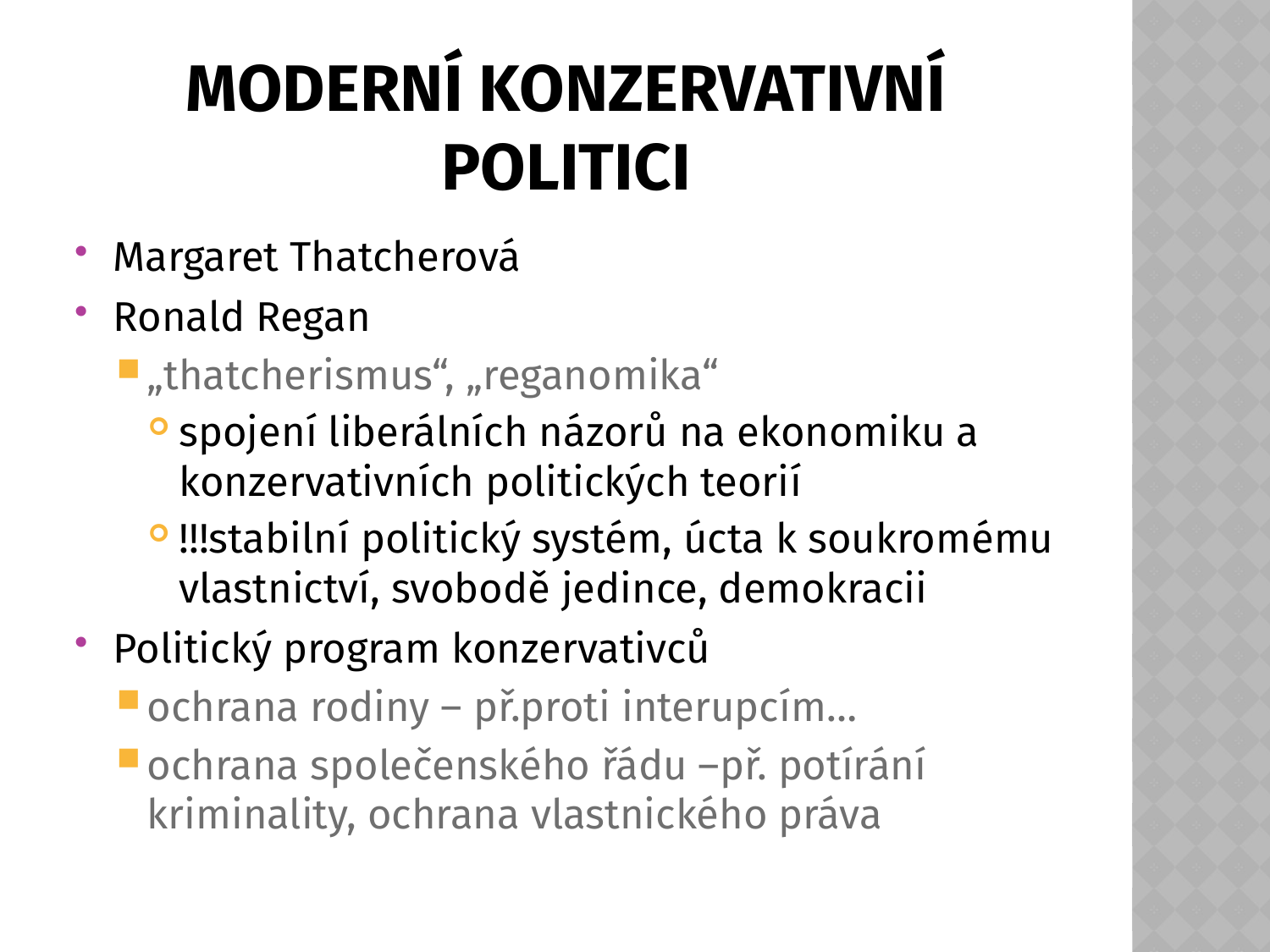

# Moderní konzervativní politici
Margaret Thatcherová
Ronald Regan
„thatcherismus“, „reganomika“
spojení liberálních názorů na ekonomiku a konzervativních politických teorií
!!!stabilní politický systém, úcta k soukromému vlastnictví, svobodě jedince, demokracii
Politický program konzervativců
ochrana rodiny – př.proti interupcím…
ochrana společenského řádu –př. potírání kriminality, ochrana vlastnického práva